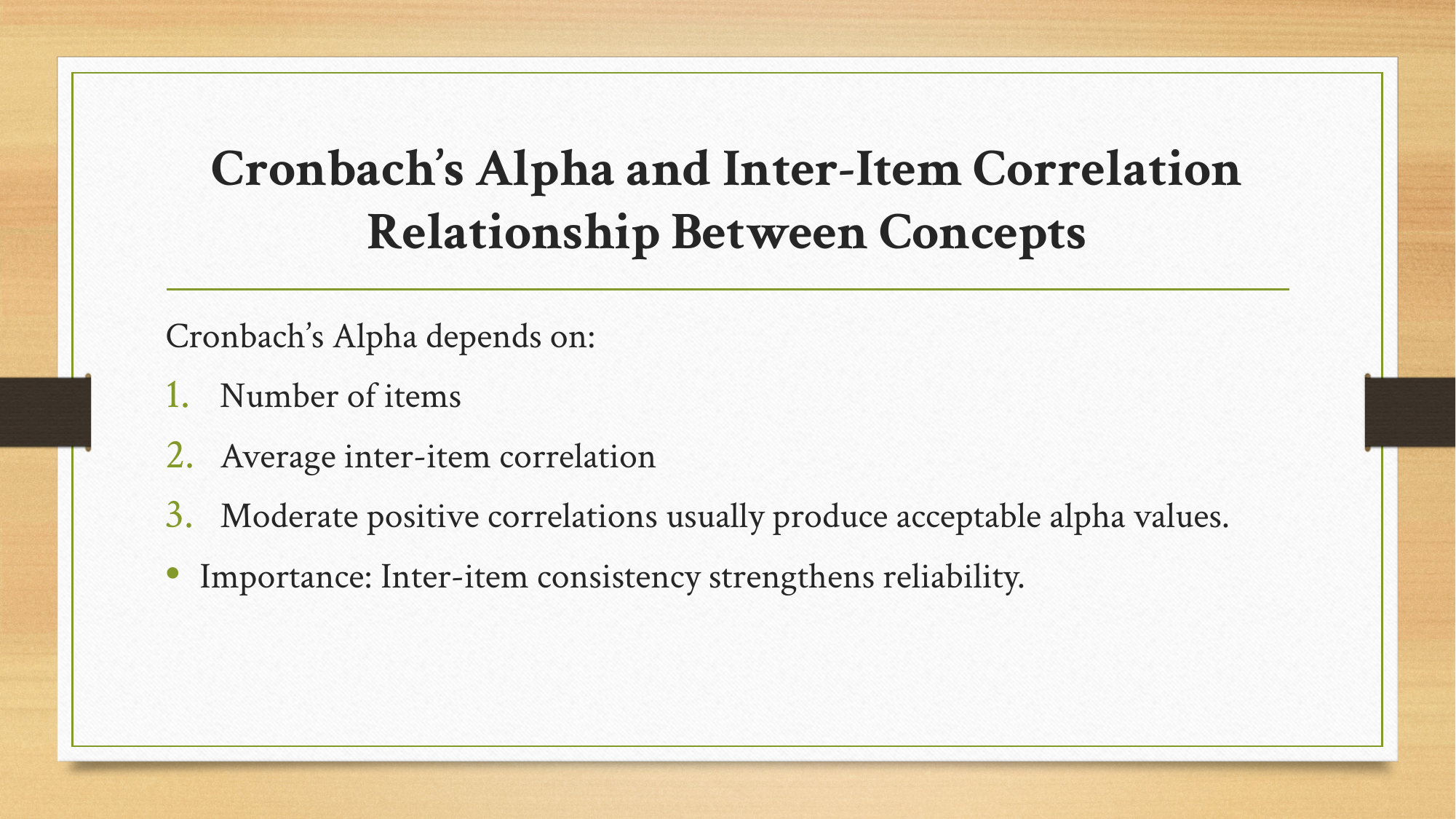

# Cronbach’s Alpha and Inter-Item Correlation Relationship Between Concepts
Cronbach’s Alpha depends on:
Number of items
Average inter-item correlation
Moderate positive correlations usually produce acceptable alpha values.
Importance: Inter-item consistency strengthens reliability.